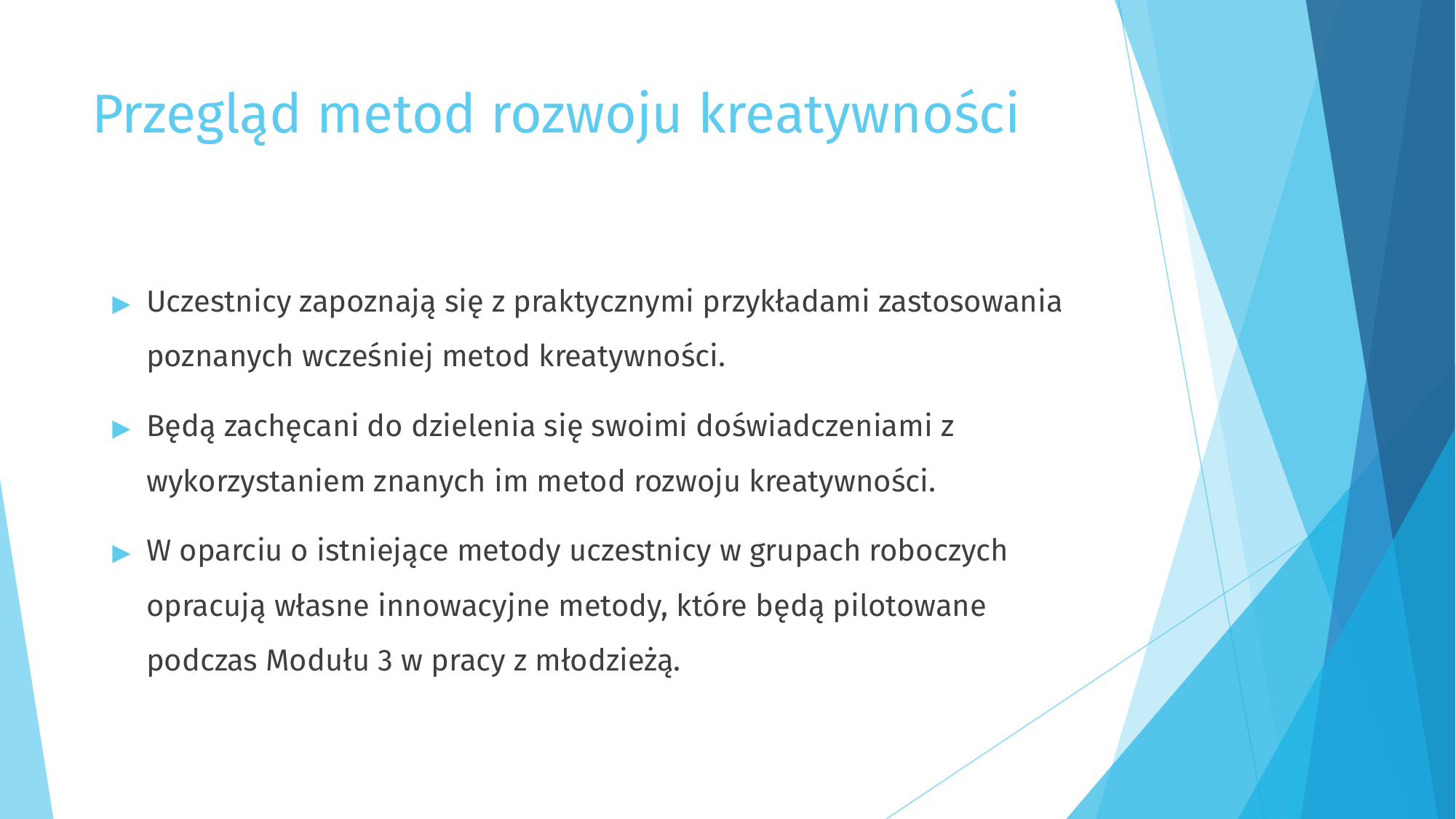

# Przegląd metod rozwoju kreatywności
Uczestnicy zapoznają się z praktycznymi przykładami zastosowania poznanych wcześniej metod kreatywności.
Będą zachęcani do dzielenia się swoimi doświadczeniami z wykorzystaniem znanych im metod rozwoju kreatywności.
W oparciu o istniejące metody uczestnicy w grupach roboczych opracują własne innowacyjne metody, które będą pilotowane podczas Modułu 3 w pracy z młodzieżą.